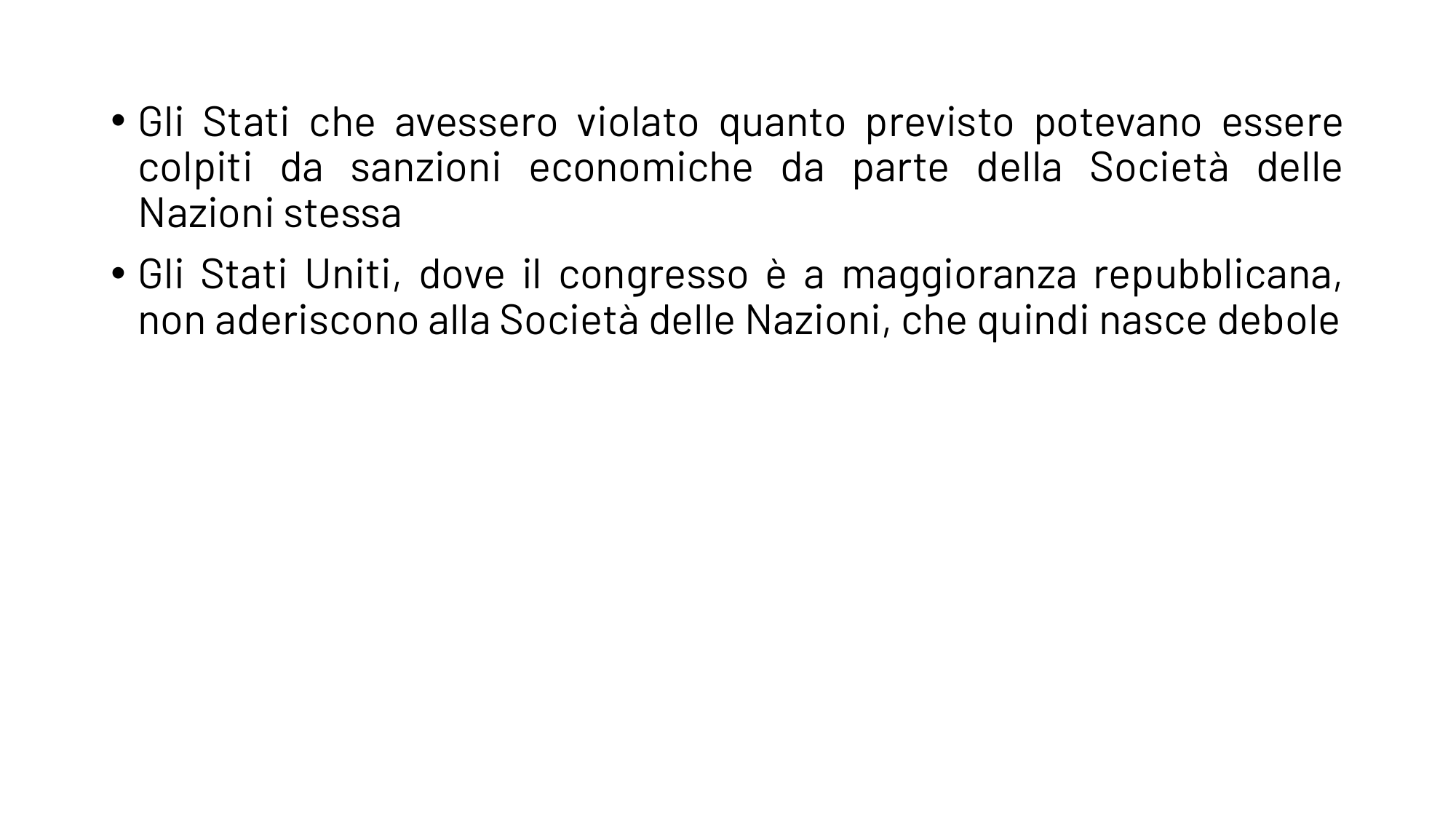

Gli Stati che avessero violato quanto previsto potevano essere colpiti da sanzioni economiche da parte della Società delle Nazioni stessa
Gli Stati Uniti, dove il congresso è a maggioranza repubblicana, non aderiscono alla Società delle Nazioni, che quindi nasce debole